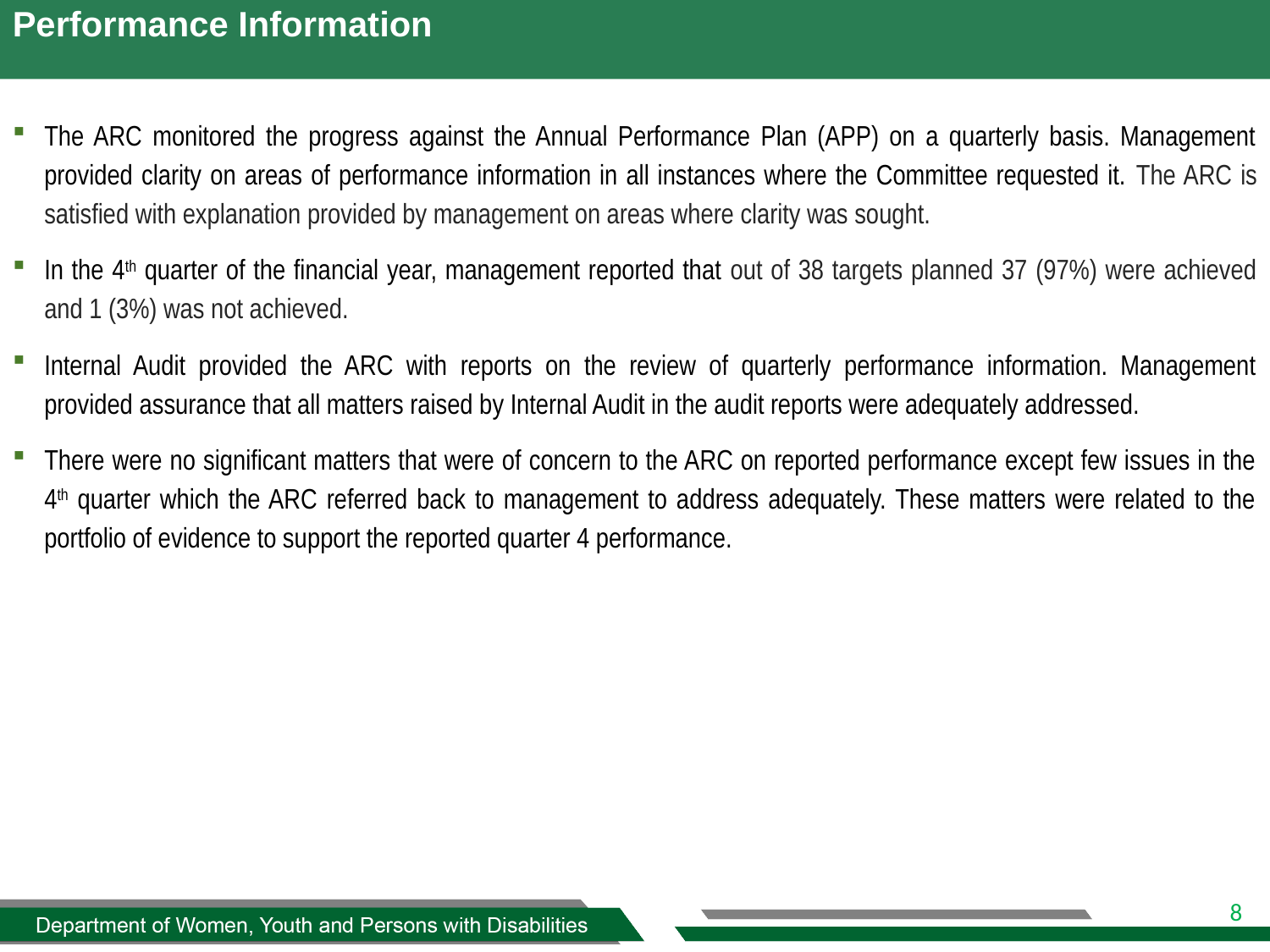

# Performance Information
The ARC monitored the progress against the Annual Performance Plan (APP) on a quarterly basis. Management provided clarity on areas of performance information in all instances where the Committee requested it. The ARC is satisfied with explanation provided by management on areas where clarity was sought.
In the 4th quarter of the financial year, management reported that out of 38 targets planned 37 (97%) were achieved and 1 (3%) was not achieved.
Internal Audit provided the ARC with reports on the review of quarterly performance information. Management provided assurance that all matters raised by Internal Audit in the audit reports were adequately addressed.
There were no significant matters that were of concern to the ARC on reported performance except few issues in the 4th quarter which the ARC referred back to management to address adequately. These matters were related to the portfolio of evidence to support the reported quarter 4 performance.